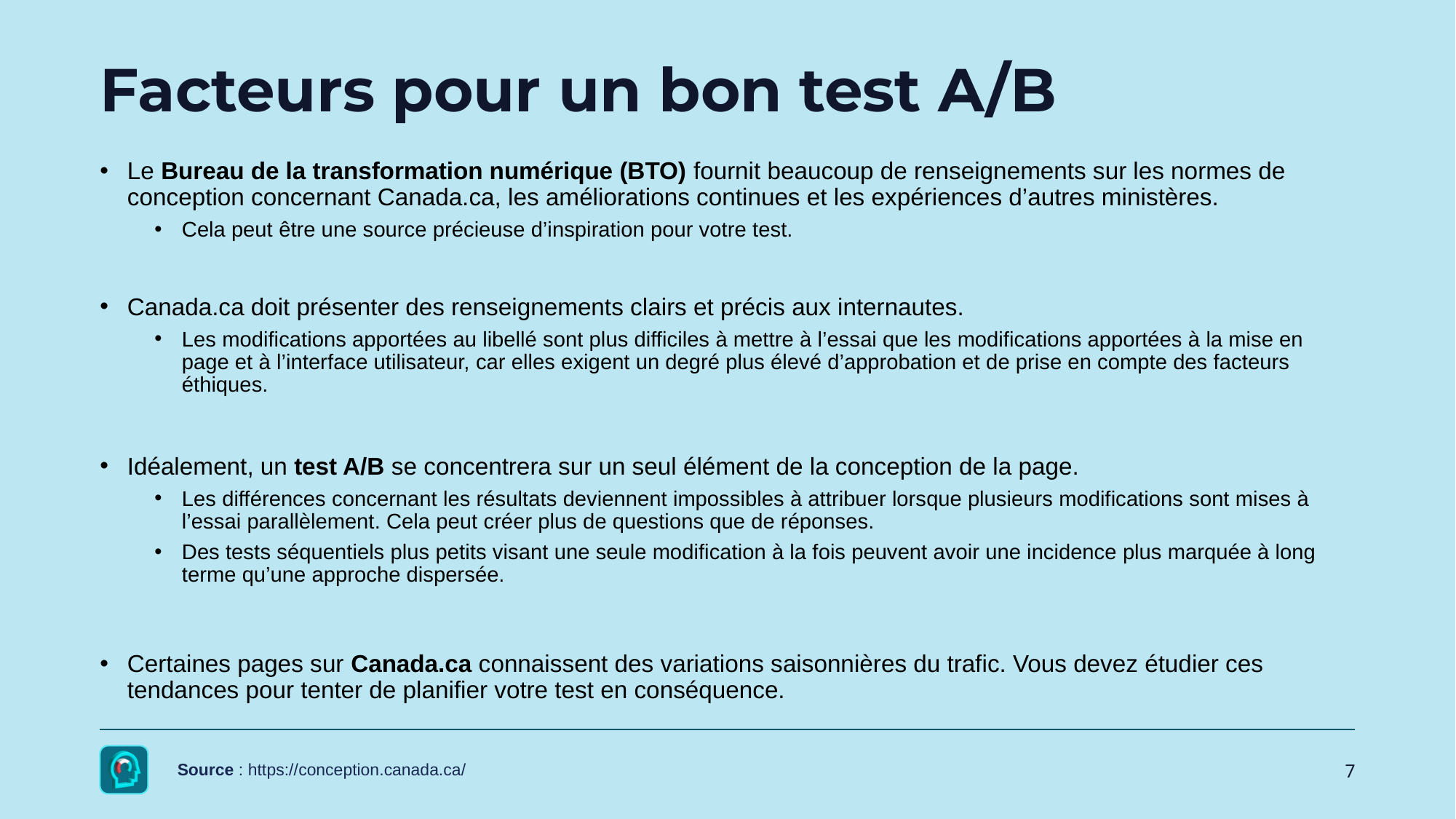

# Facteurs pour un bon test A/B
Le Bureau de la transformation numérique (BTO) fournit beaucoup de renseignements sur les normes de conception concernant Canada.ca, les améliorations continues et les expériences d’autres ministères.
Cela peut être une source précieuse d’inspiration pour votre test.

Canada.ca doit présenter des renseignements clairs et précis aux internautes.
Les modifications apportées au libellé sont plus difficiles à mettre à l’essai que les modifications apportées à la mise en page et à l’interface utilisateur, car elles exigent un degré plus élevé d’approbation et de prise en compte des facteurs éthiques.

Idéalement, un test A/B se concentrera sur un seul élément de la conception de la page.
Les différences concernant les résultats deviennent impossibles à attribuer lorsque plusieurs modifications sont mises à l’essai parallèlement. Cela peut créer plus de questions que de réponses.
Des tests séquentiels plus petits visant une seule modification à la fois peuvent avoir une incidence plus marquée à long terme qu’une approche dispersée.

Certaines pages sur Canada.ca connaissent des variations saisonnières du trafic. Vous devez étudier ces tendances pour tenter de planifier votre test en conséquence.

7
Source : https://conception.canada.ca/